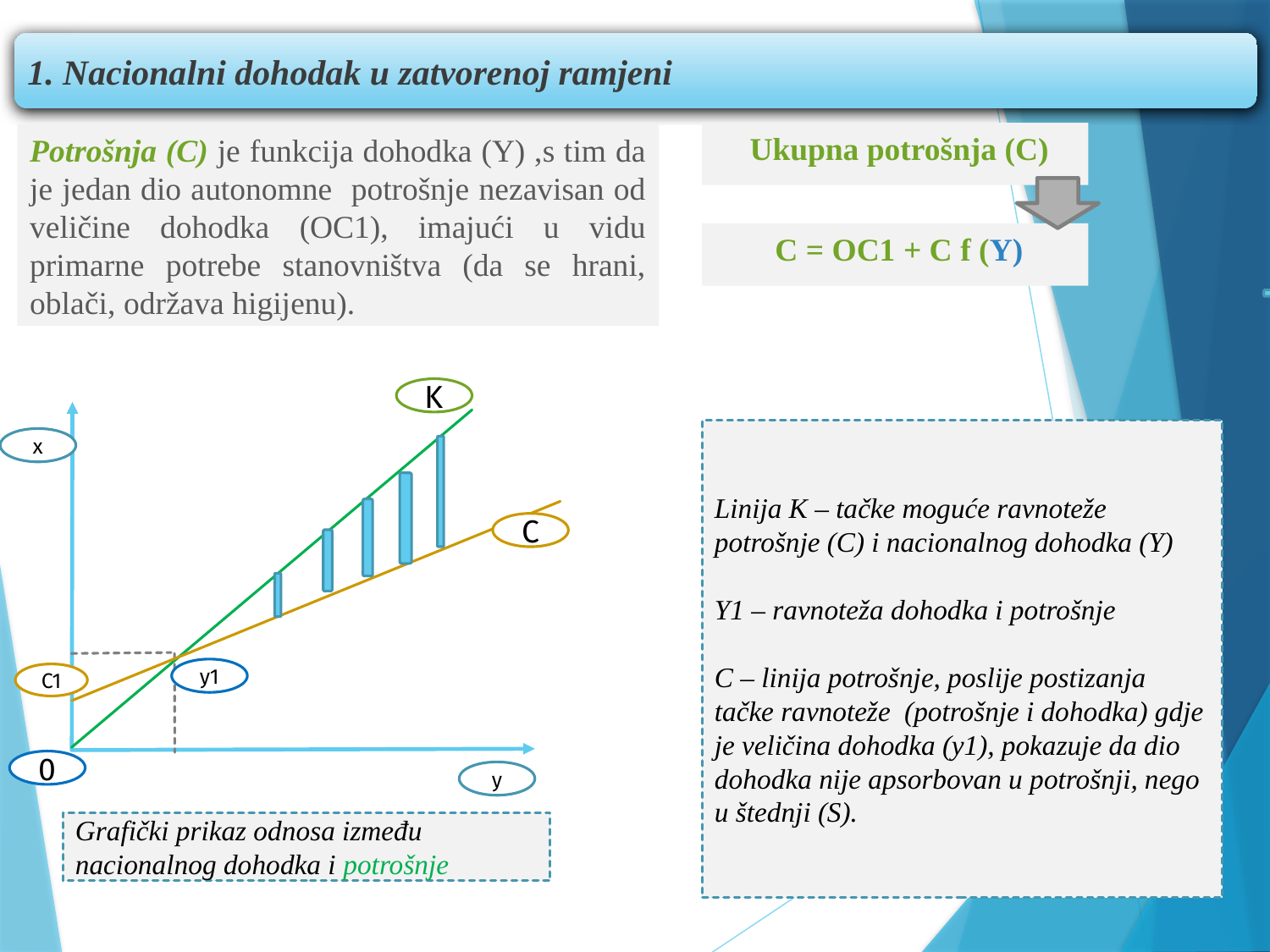

1. Nacionalni dohodak u zatvorenoj ramjeni
 Ukupna potrošnja (C)
Potrošnja (C) je funkcija dohodka (Y) ,s tim da je jedan dio autonomne  potrošnje nezavisan od veličine dohodka (OC1), imajući u vidu primarne potrebe stanovništva (da se hrani, oblači, održava higijenu).

 C = OC1 + C f (Y)

K

Linija K – tačke moguće ravnoteže potrošnje (C) i nacionalnog dohodka (Y)

Y1 – ravnoteža dohodka i potrošnje

C – linija potrošnje, poslije postizanja tačke ravnoteže  (potrošnje i dohodka) gdje je veličina dohodka (y1), pokazuje da dio dohodka nije apsorbovan u potrošnji, nego u štednji (S).
x

C

y1
C1
0
y
Grafički prikaz odnosa između nacionalnog dohodka i potrošnje
30